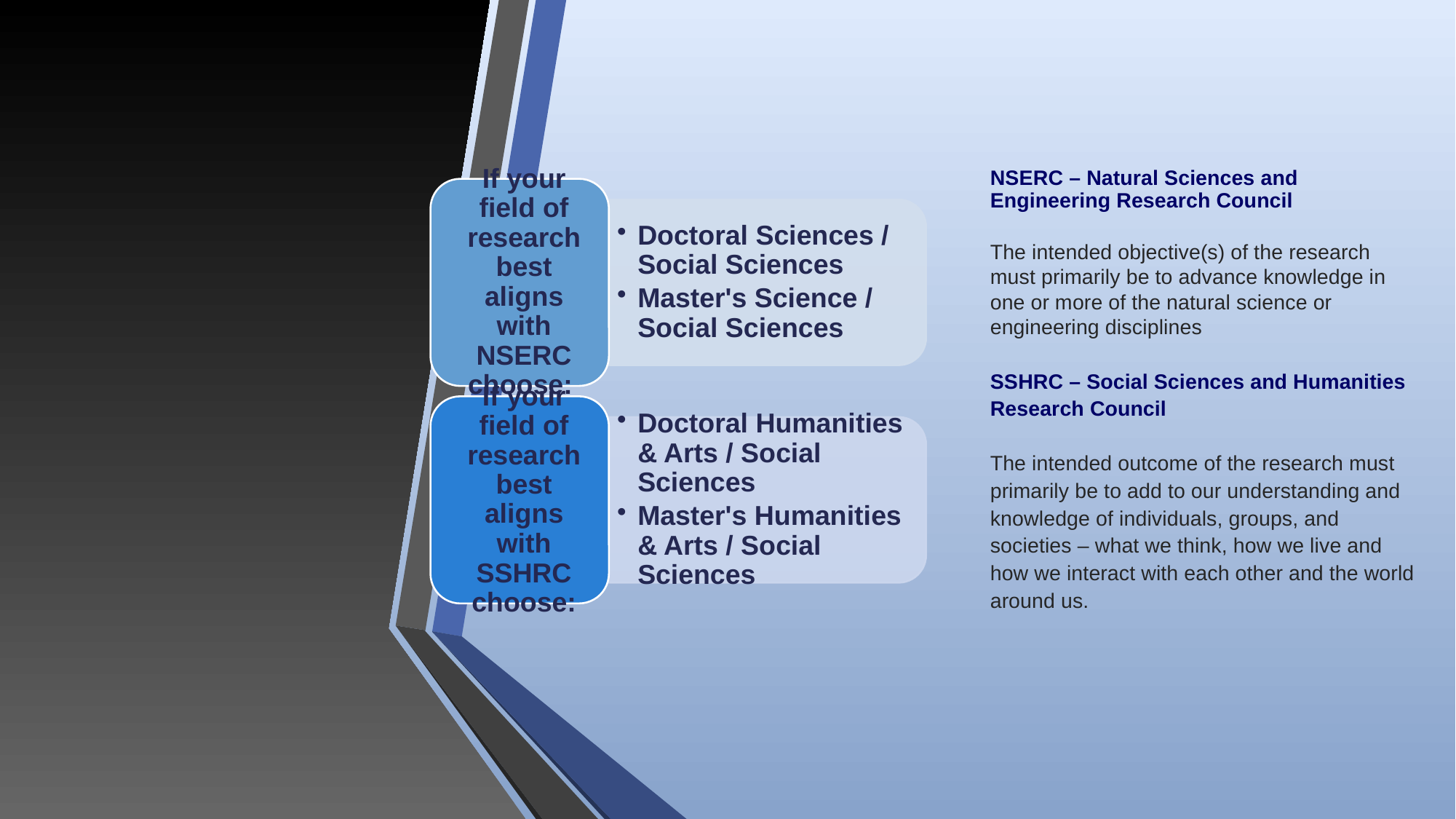

# Which Selection Review Committee should you Select?
NSERC – Natural Sciences and Engineering Research Council
The intended objective(s) of the research must primarily be to advance knowledge in one or more of the natural science or engineering disciplines
SSHRC – Social Sciences and Humanities Research Council
The intended outcome of the research must primarily be to add to our understanding and knowledge of individuals, groups, and societies – what we think, how we live and how we interact with each other and the world around us.

Doctoral Sciences / Social Sciences
Master's Science / Social Sciences
If your field of research best aligns with NSERC choose:
Doctoral Humanities & Arts / Social Sciences
Master's Humanities & Arts / Social Sciences
If your field of research best aligns with SSHRC choose: